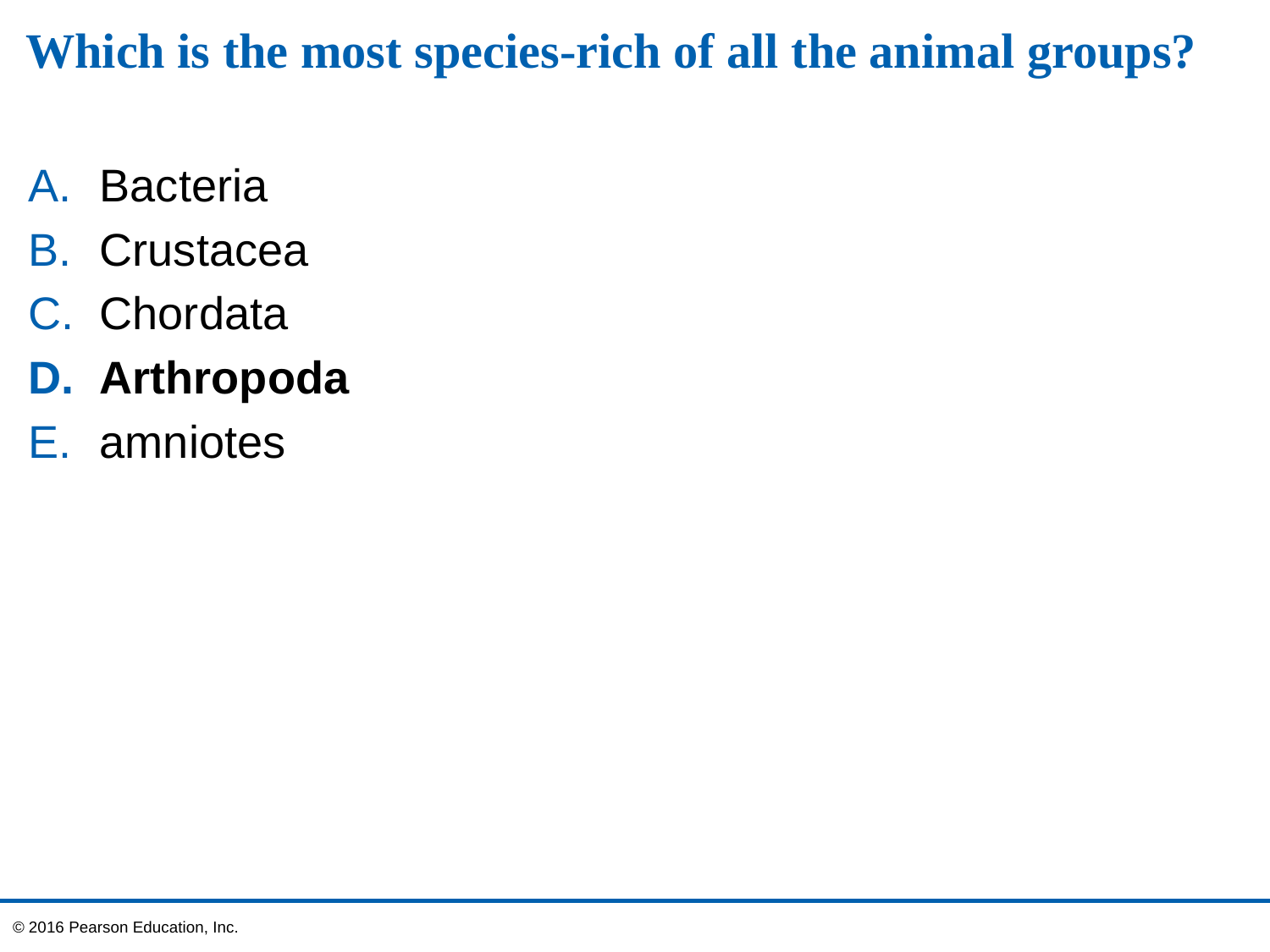

# Which is the most species-rich of all the animal groups?
Bacteria
Crustacea
Chordata
Arthropoda
amniotes

© 2016 Pearson Education, Inc.